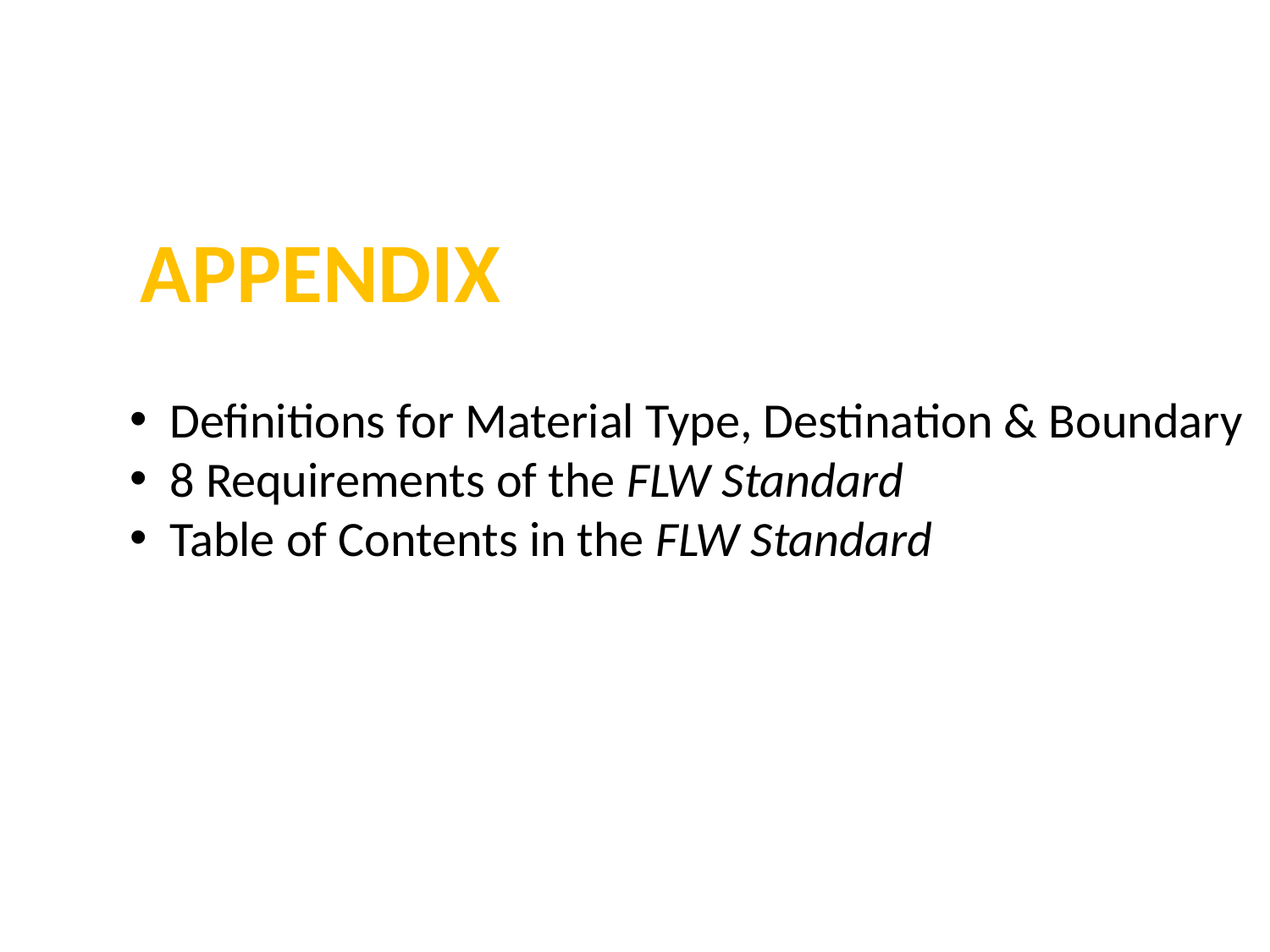

APPENDIX
Definitions for Material Type, Destination & Boundary
8 Requirements of the FLW Standard
Table of Contents in the FLW Standard